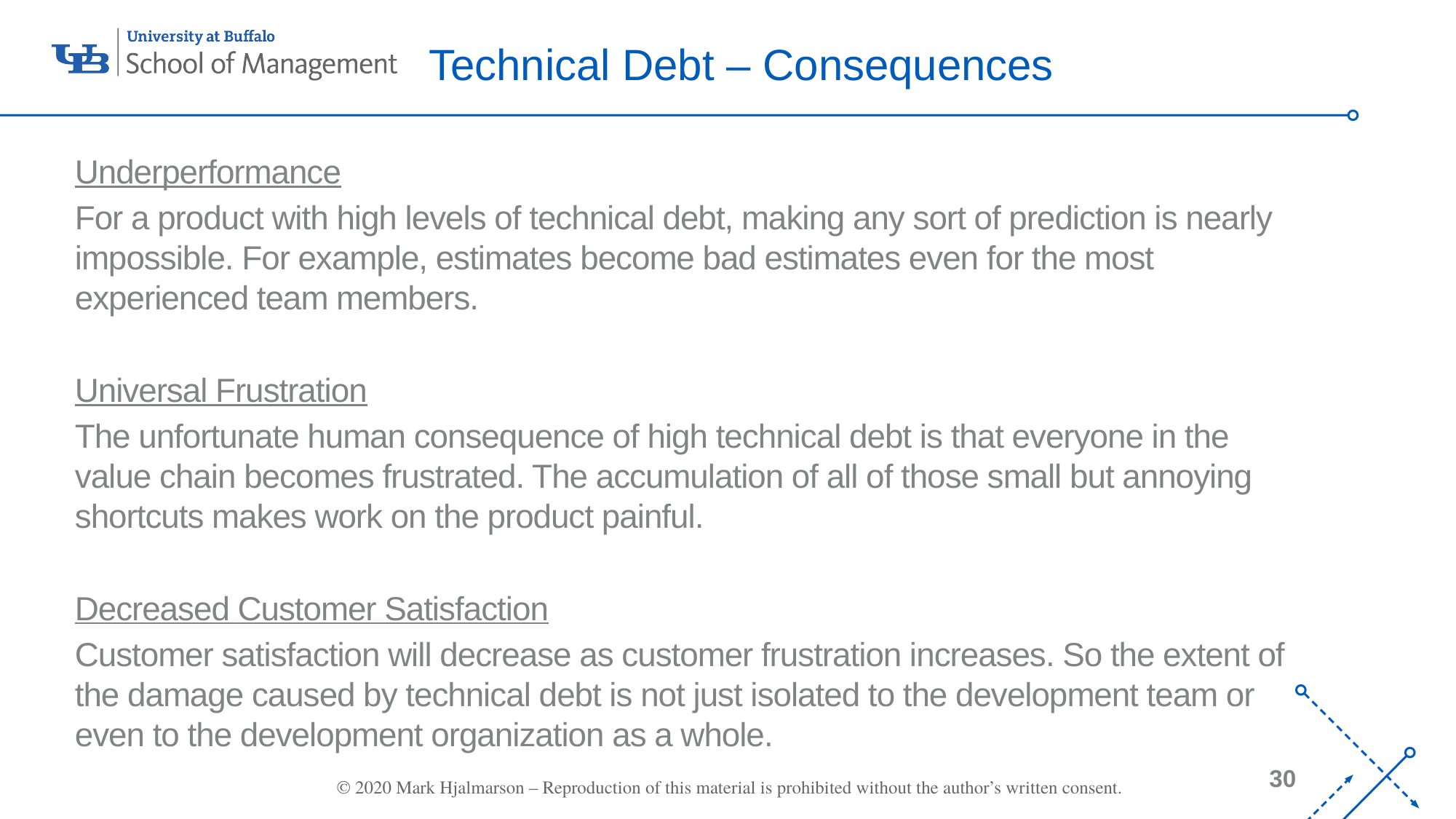

Technical Debt – Consequences
Underperformance
For a product with high levels of technical debt, making any sort of prediction is nearly impossible. For example, estimates become bad estimates even for the most experienced team members.

Universal Frustration
The unfortunate human consequence of high technical debt is that everyone in the value chain becomes frustrated. The accumulation of all of those small but annoying shortcuts makes work on the product painful.

Decreased Customer Satisfaction
Customer satisfaction will decrease as customer frustration increases. So the extent of the damage caused by technical debt is not just isolated to the development team or even to the development organization as a whole.